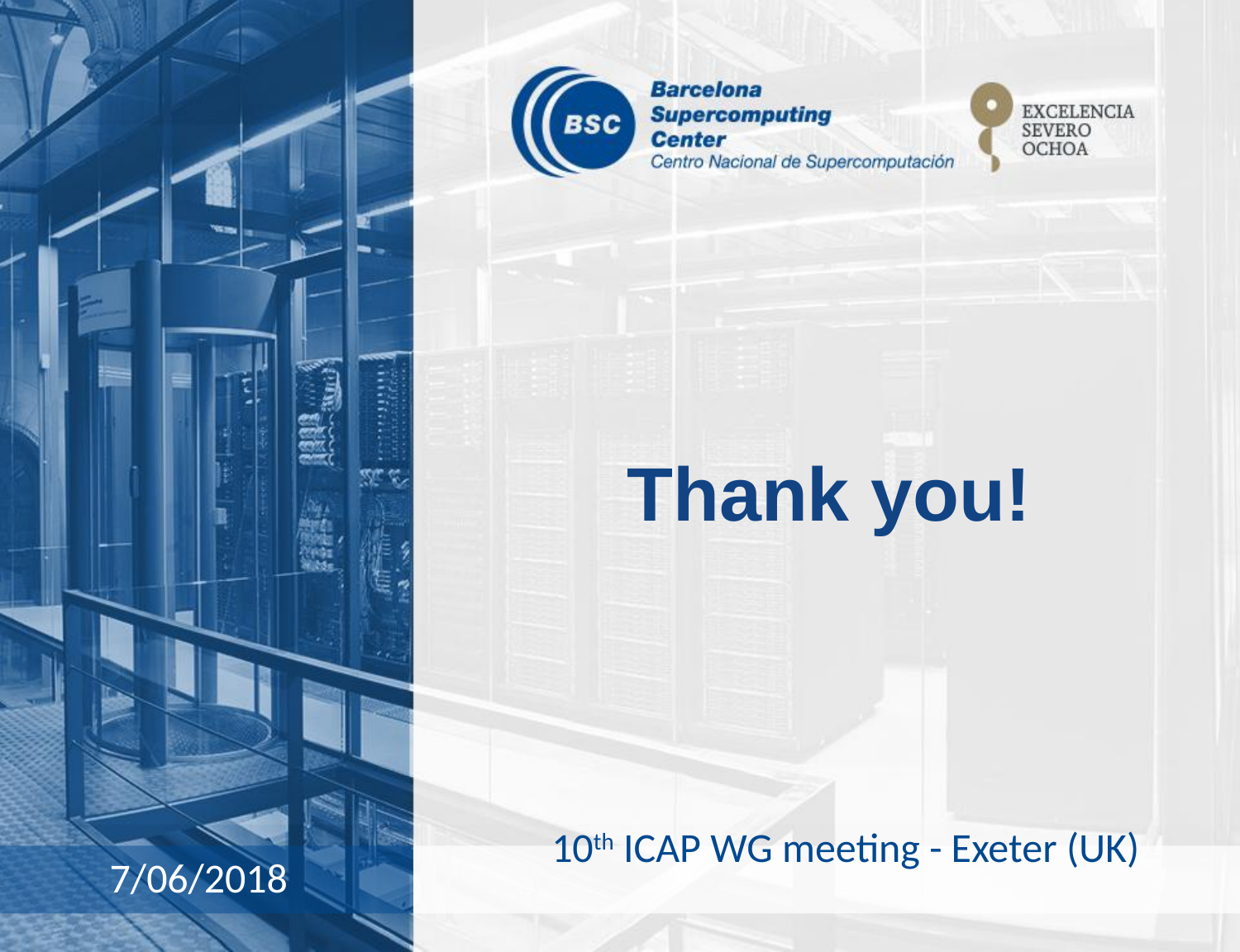

Thank you!
10th ICAP WG meeting - Exeter (UK)

7/06/2018